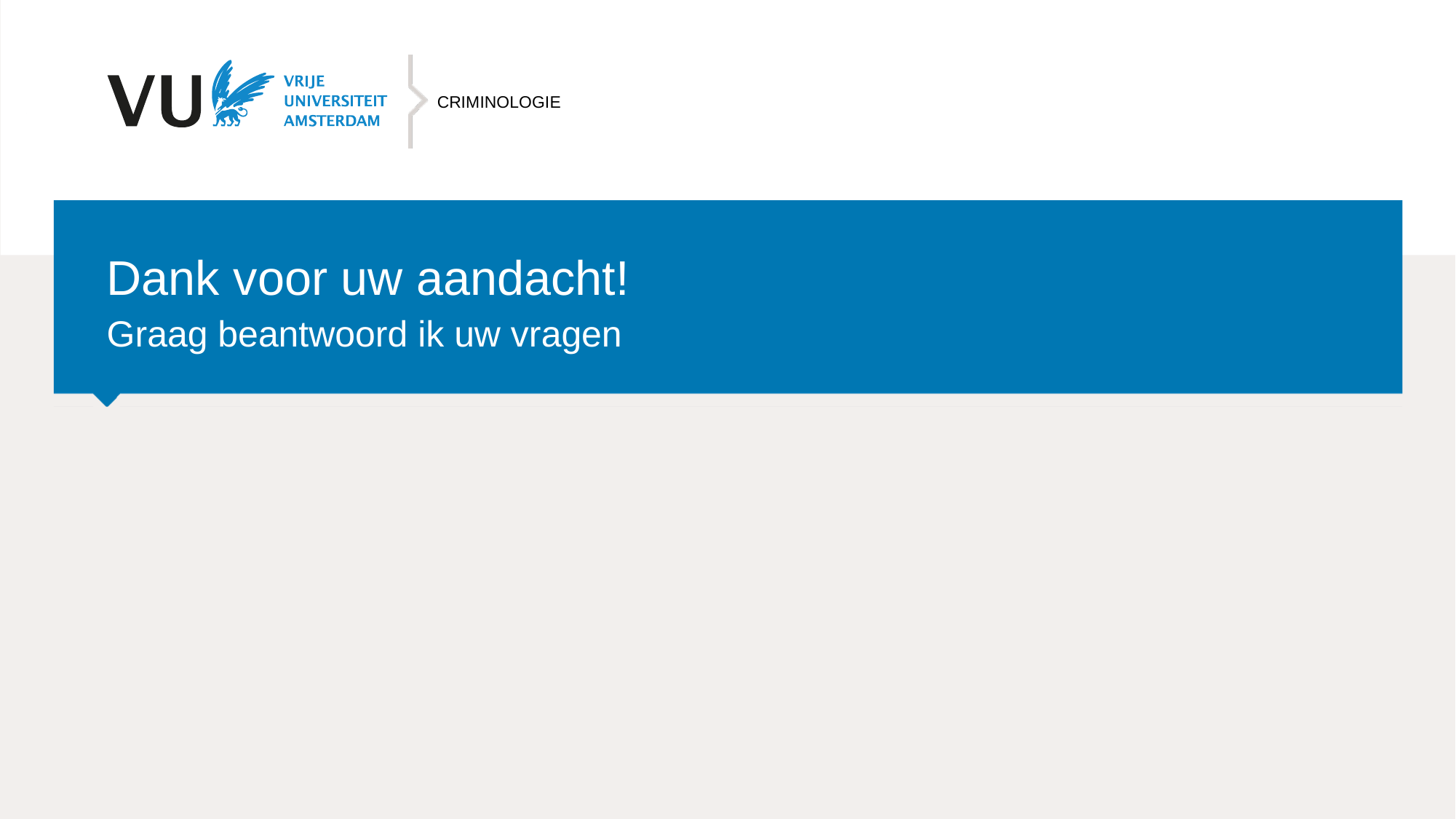

Criminologie

Dank voor uw aandacht!
Graag beantwoord ik uw vragen